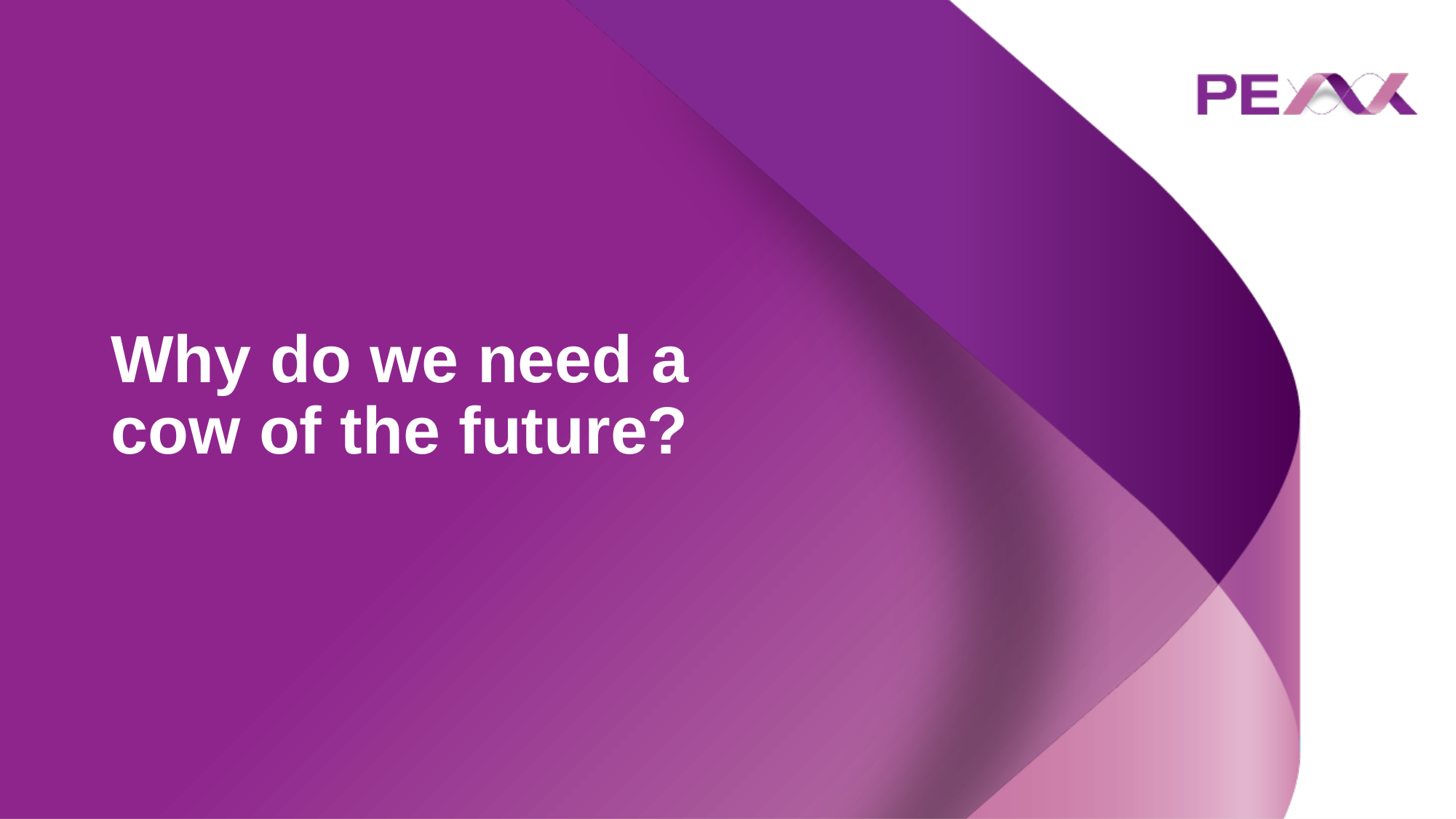

# Why do we need a cow of the future?